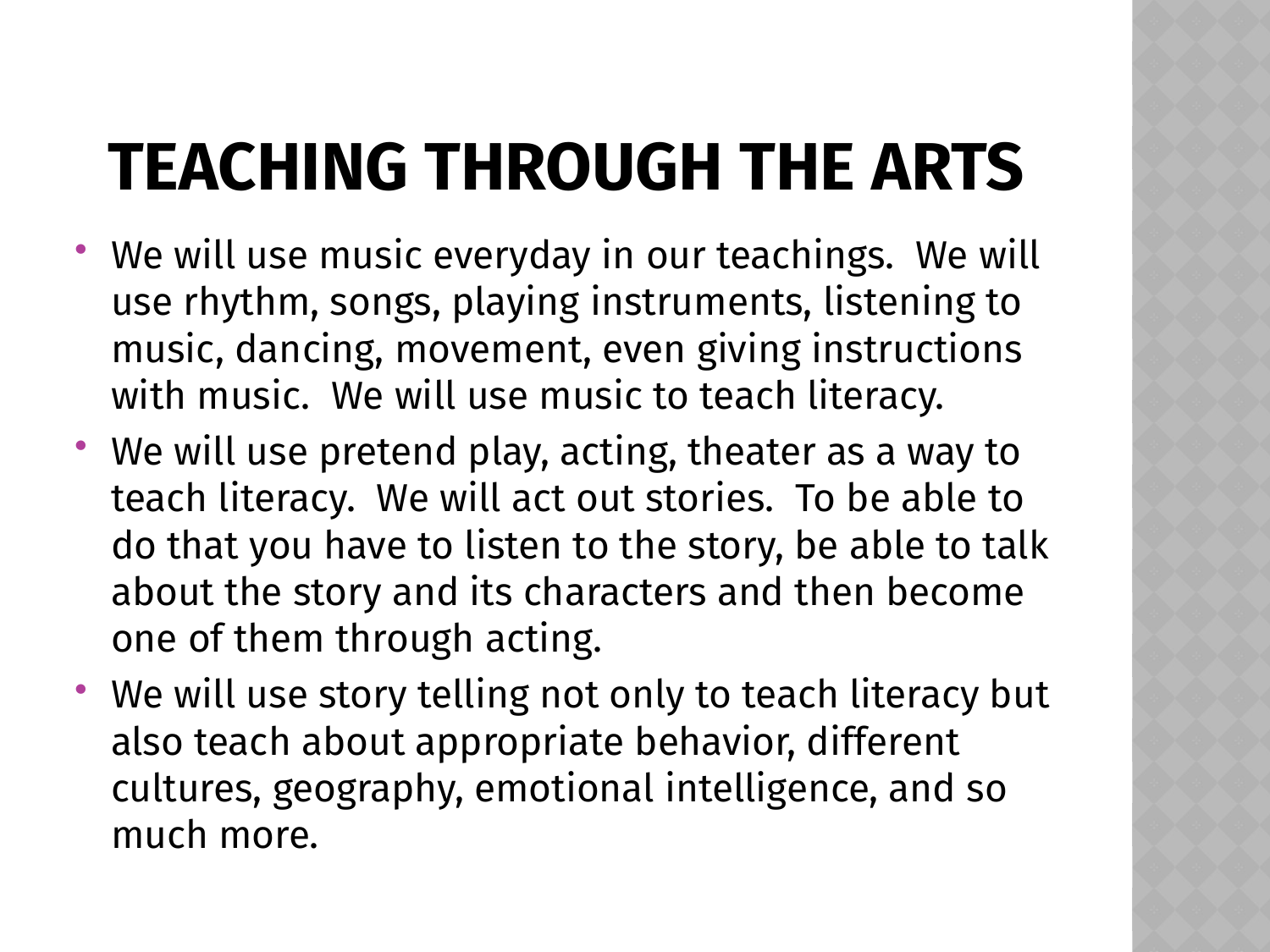

# Teaching through the arts
We will use music everyday in our teachings.  We will use rhythm, songs, playing instruments, listening to music, dancing, movement, even giving instructions with music.  We will use music to teach literacy.
We will use pretend play, acting, theater as a way to teach literacy.  We will act out stories.  To be able to do that you have to listen to the story, be able to talk about the story and its characters and then become one of them through acting.
We will use story telling not only to teach literacy but also teach about appropriate behavior, different cultures, geography, emotional intelligence, and so much more.